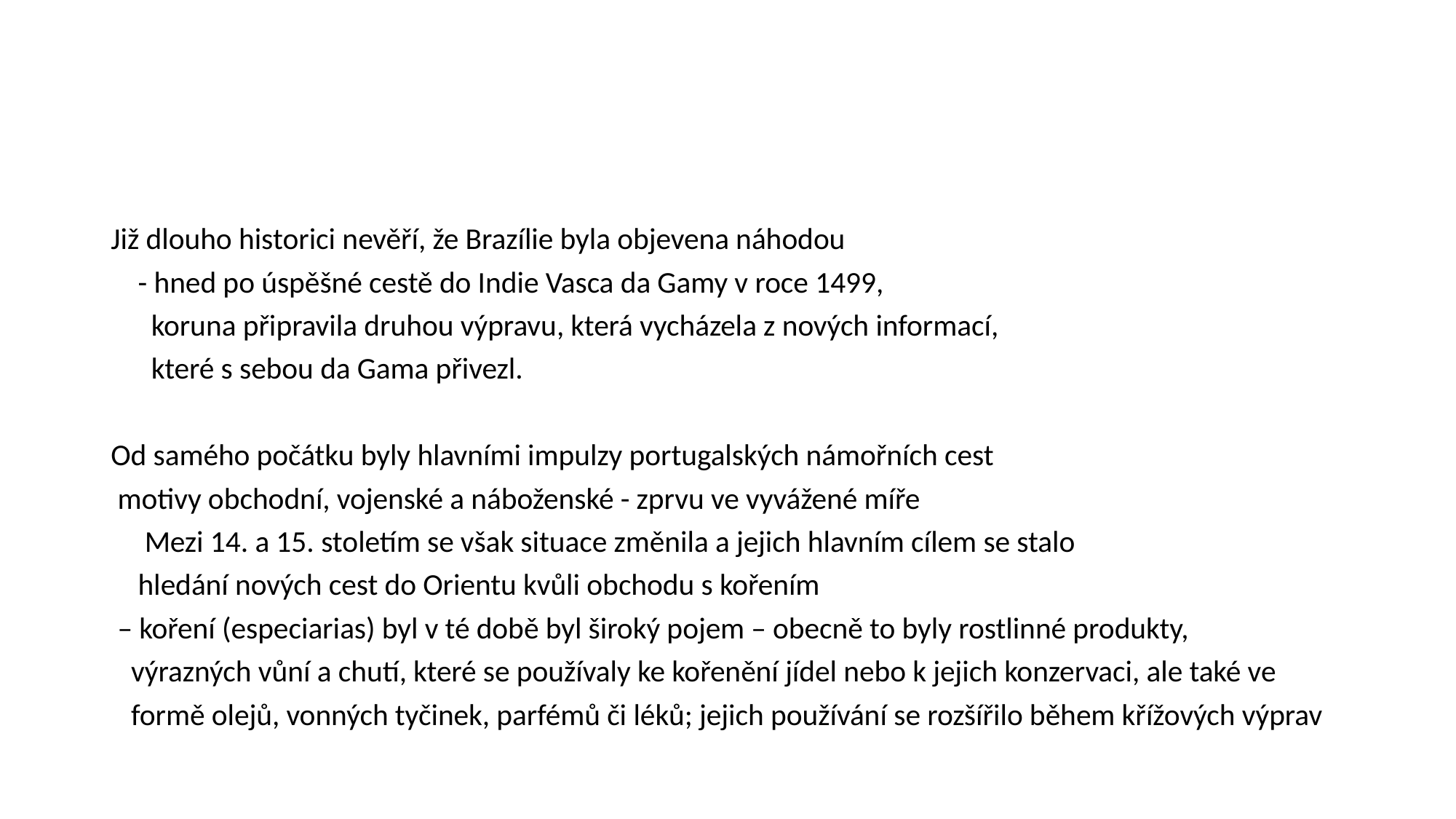

#
Již dlouho historici nevěří, že Brazílie byla objevena náhodou
    - hned po úspěšné cestě do Indie Vasca da Gamy v roce 1499,
      koruna připravila druhou výpravu, která vycházela z nových informací,
      které s sebou da Gama přivezl.

Od samého počátku byly hlavními impulzy portugalských námořních cest
 motivy obchodní, vojenské a náboženské - zprvu ve vyvážené míře
     Mezi 14. a 15. stoletím se však situace změnila a jejich hlavním cílem se stalo
    hledání nových cest do Orientu kvůli obchodu s kořením
 – koření (especiarias) byl v té době byl široký pojem – obecně to byly rostlinné produkty,
   výrazných vůní a chutí, které se používaly ke kořenění jídel nebo k jejich konzervaci, ale také ve
   formě olejů, vonných tyčinek, parfémů či léků; jejich používání se rozšířilo během křížových výprav